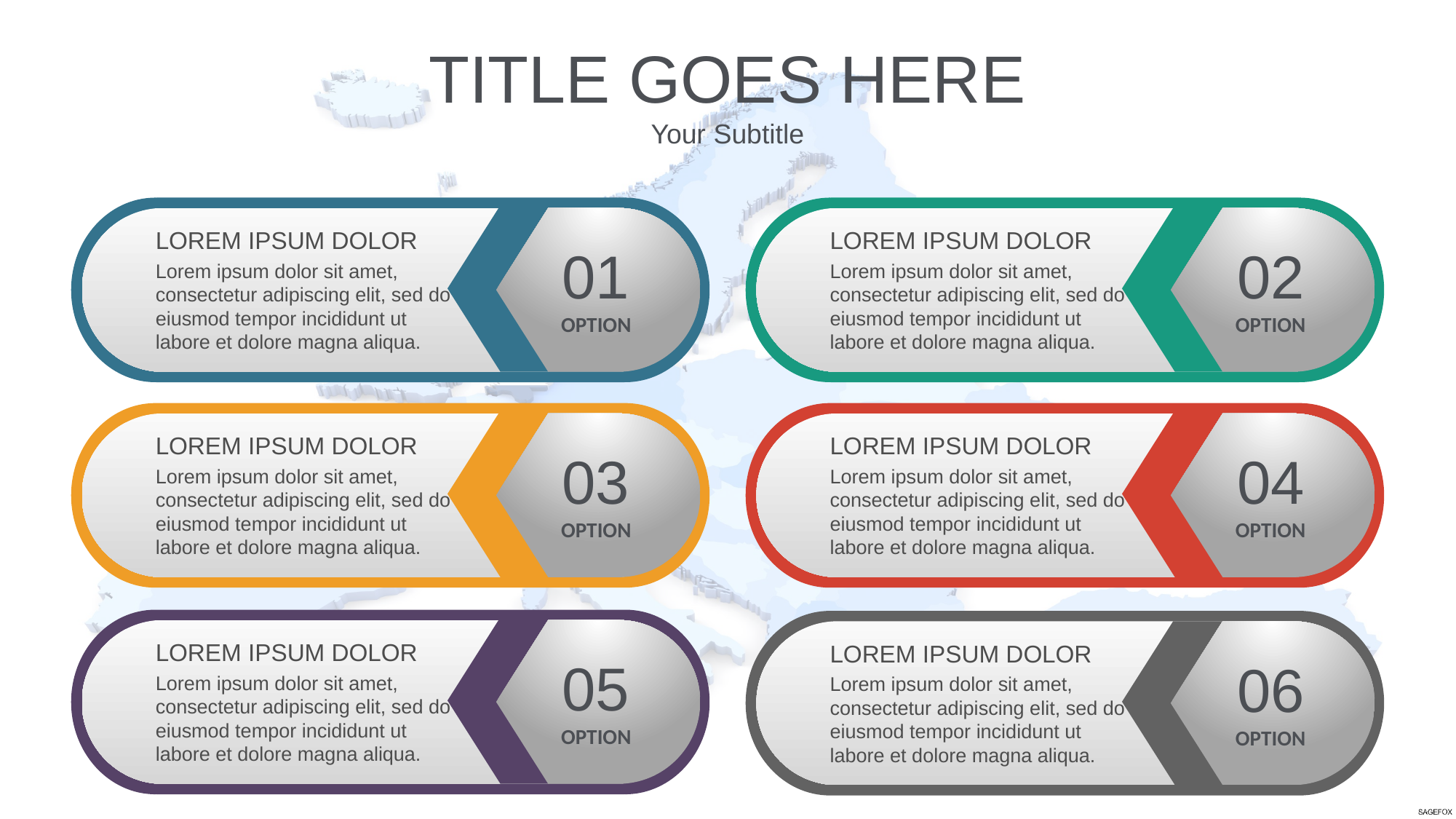

TITLE GOES HERE
Your Subtitle

01
OPTION

02
OPTION
LOREM IPSUM DOLOR

Lorem ipsum dolor sit amet, consectetur adipiscing elit, sed do eiusmod tempor incididunt ut labore et dolore magna aliqua.
LOREM IPSUM DOLOR

Lorem ipsum dolor sit amet, consectetur adipiscing elit, sed do eiusmod tempor incididunt ut labore et dolore magna aliqua.

03
OPTION

04
OPTION
LOREM IPSUM DOLOR

Lorem ipsum dolor sit amet, consectetur adipiscing elit, sed do eiusmod tempor incididunt ut labore et dolore magna aliqua.
LOREM IPSUM DOLOR

Lorem ipsum dolor sit amet, consectetur adipiscing elit, sed do eiusmod tempor incididunt ut labore et dolore magna aliqua.

05
OPTION

06
OPTION
LOREM IPSUM DOLOR

Lorem ipsum dolor sit amet, consectetur adipiscing elit, sed do eiusmod tempor incididunt ut labore et dolore magna aliqua.
LOREM IPSUM DOLOR

Lorem ipsum dolor sit amet, consectetur adipiscing elit, sed do eiusmod tempor incididunt ut labore et dolore magna aliqua.